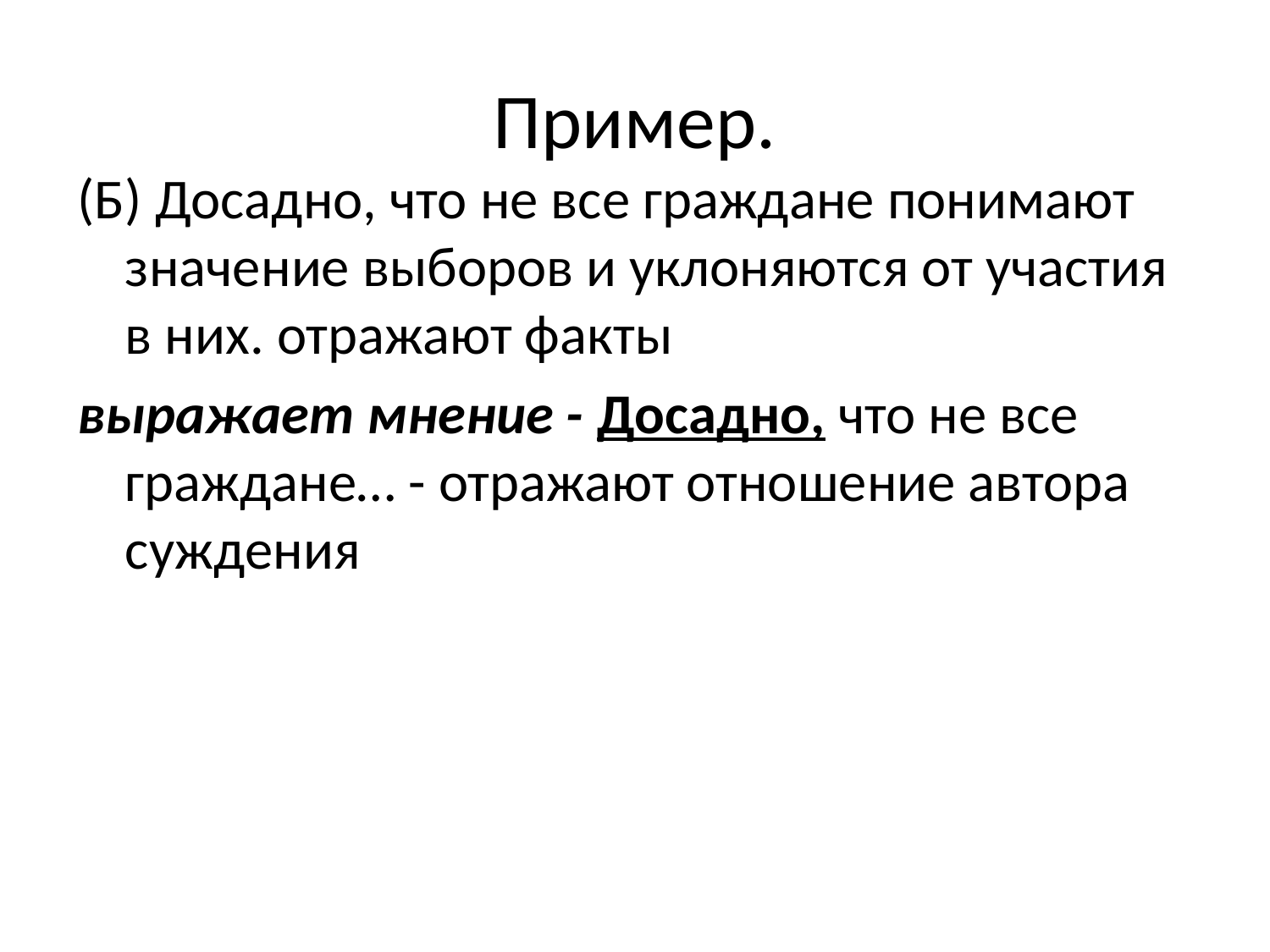

# Пример.
(Б) Досадно, что не все граждане понимают значение выборов и уклоняются от участия в них. отражают факты
выражает мнение - Досадно, что не все граждане… - отражают отношение автора суждения